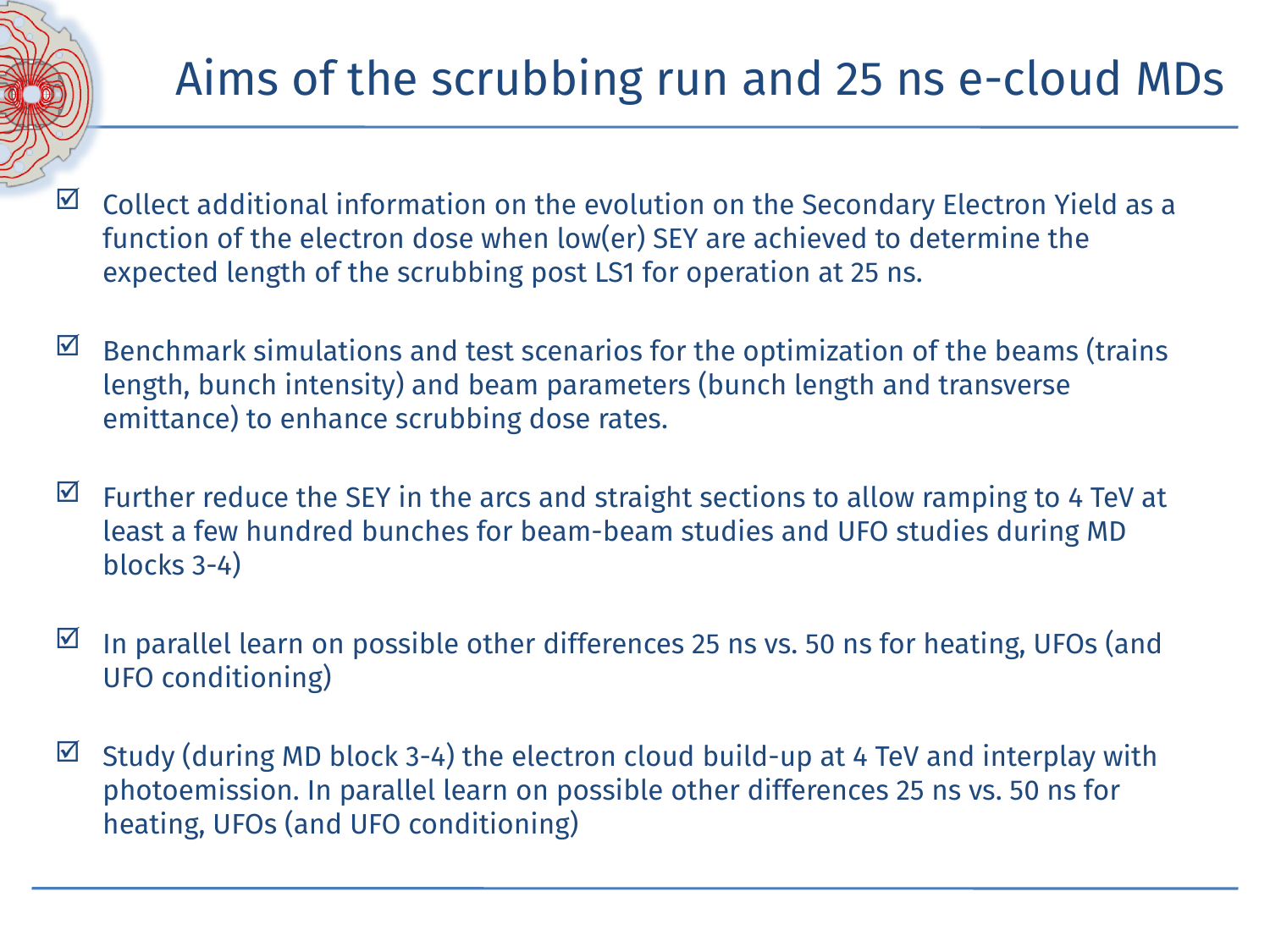

# Aims of the scrubbing run and 25 ns e-cloud MDs
Collect additional information on the evolution on the Secondary Electron Yield as a function of the electron dose when low(er) SEY are achieved to determine the expected length of the scrubbing post LS1 for operation at 25 ns.

Benchmark simulations and test scenarios for the optimization of the beams (trains length, bunch intensity) and beam parameters (bunch length and transverse emittance) to enhance scrubbing dose rates.

Further reduce the SEY in the arcs and straight sections to allow ramping to 4 TeV at least a few hundred bunches for beam-beam studies and UFO studies during MD blocks 3-4)

In parallel learn on possible other differences 25 ns vs. 50 ns for heating, UFOs (and UFO conditioning)

Study (during MD block 3-4) the electron cloud build-up at 4 TeV and interplay with photoemission. In parallel learn on possible other differences 25 ns vs. 50 ns for heating, UFOs (and UFO conditioning)